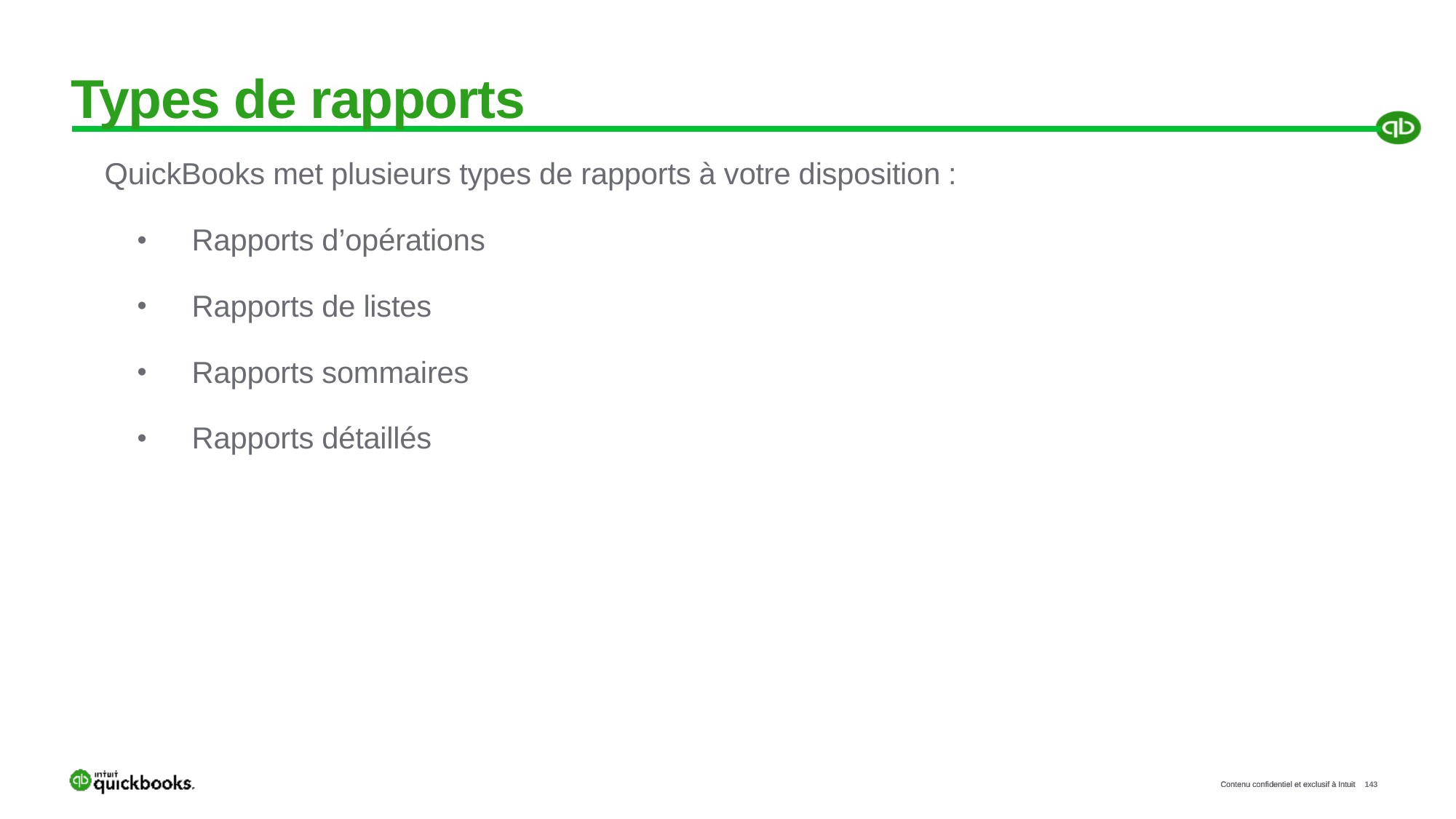

# Types de rapports
QuickBooks met plusieurs types de rapports à votre disposition :
Rapports d’opérations
Rapports de listes
Rapports sommaires
Rapports détaillés